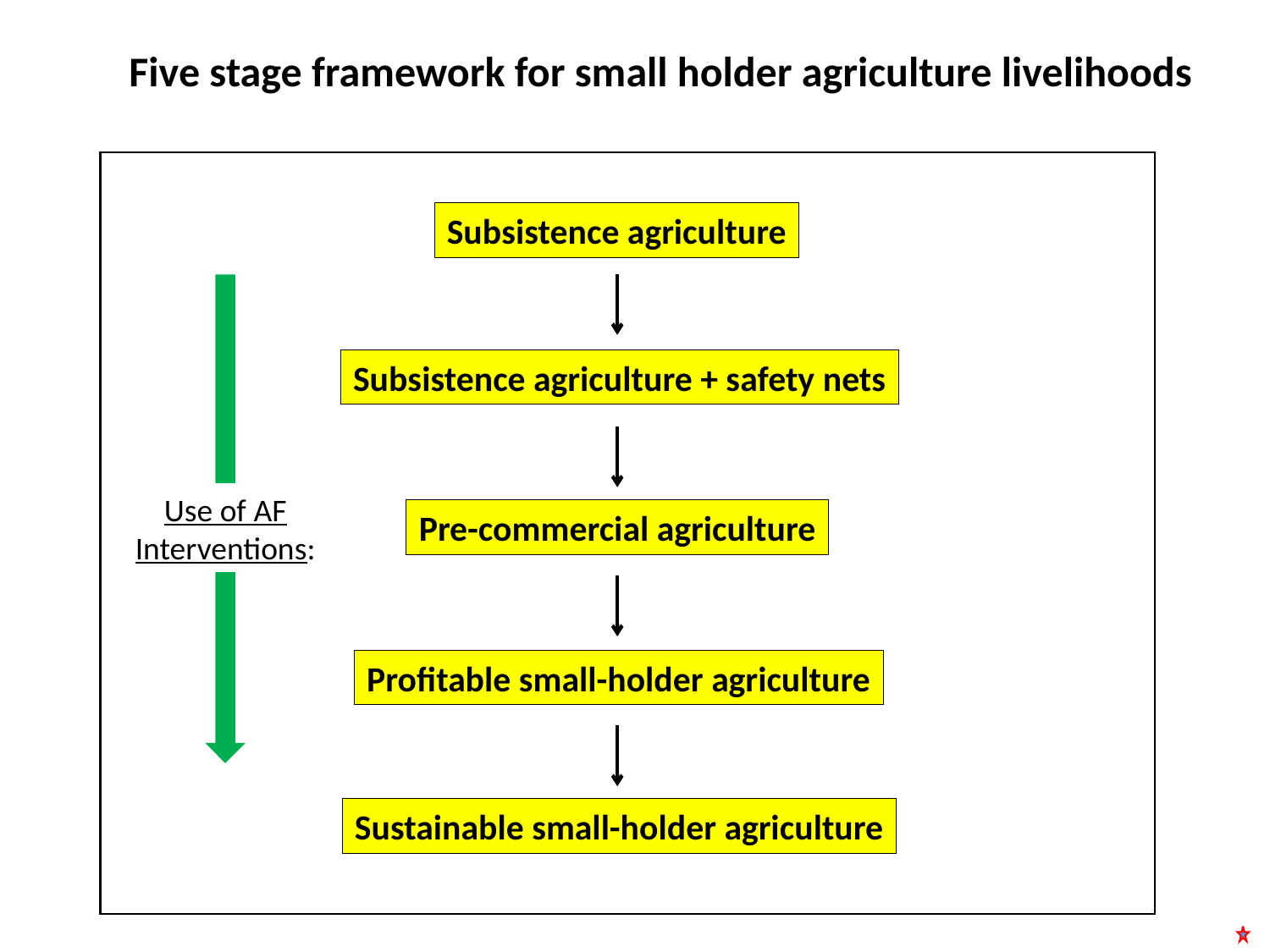

Five stage framework for small holder agriculture livelihoods

Subsistence agriculture

Subsistence agriculture + safety nets
Use of AF
Interventions:
Pre-commercial agriculture
Profitable small-holder agriculture
Sustainable small-holder agriculture